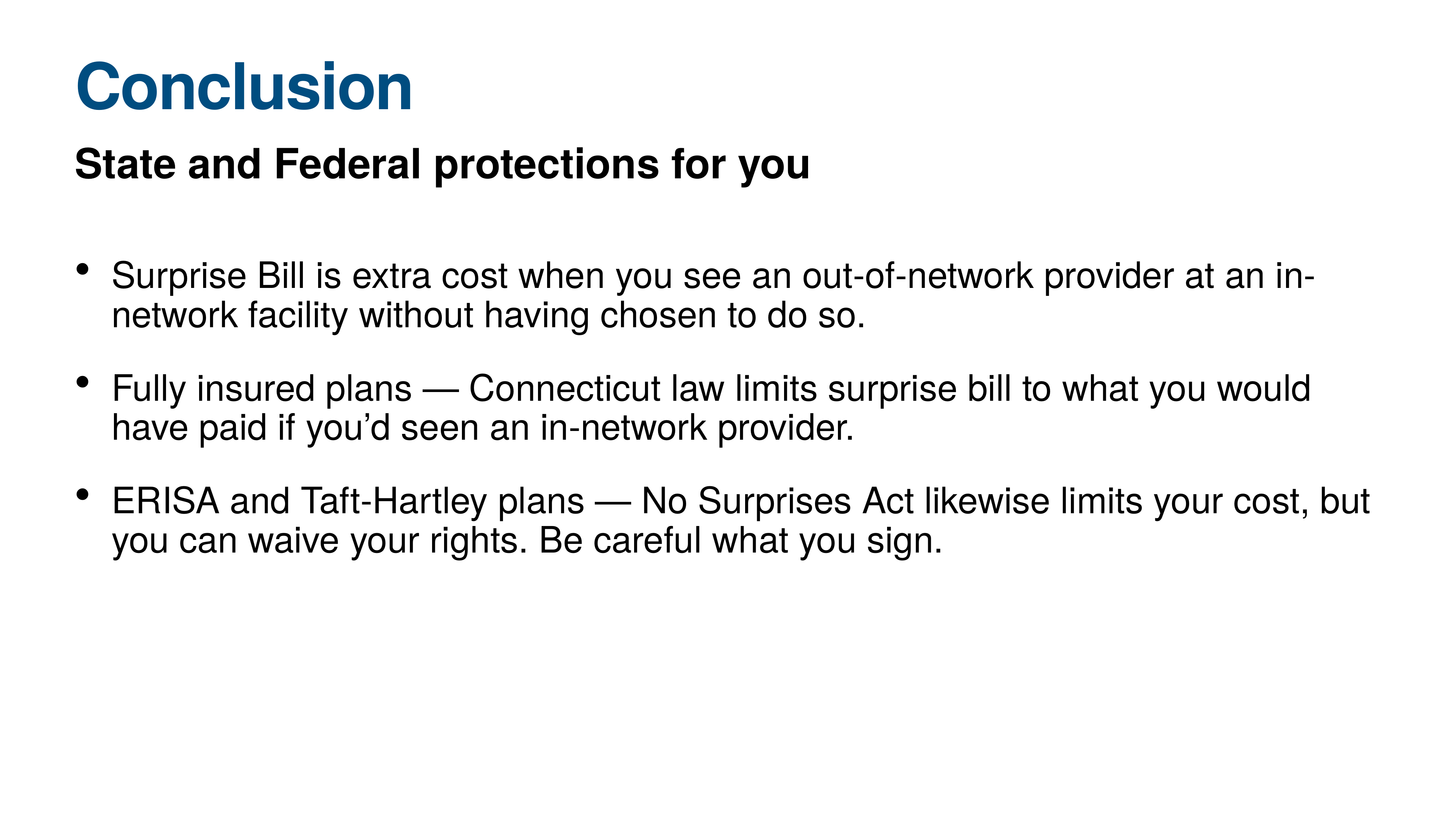

# Conclusion
State and Federal protections for you
Surprise Bill is extra cost when you see an out-of-network provider at an in-network facility without having chosen to do so.
Fully insured plans — Connecticut law limits surprise bill to what you would have paid if you’d seen an in-network provider.
ERISA and Taft-Hartley plans — No Surprises Act likewise limits your cost, but you can waive your rights. Be careful what you sign.